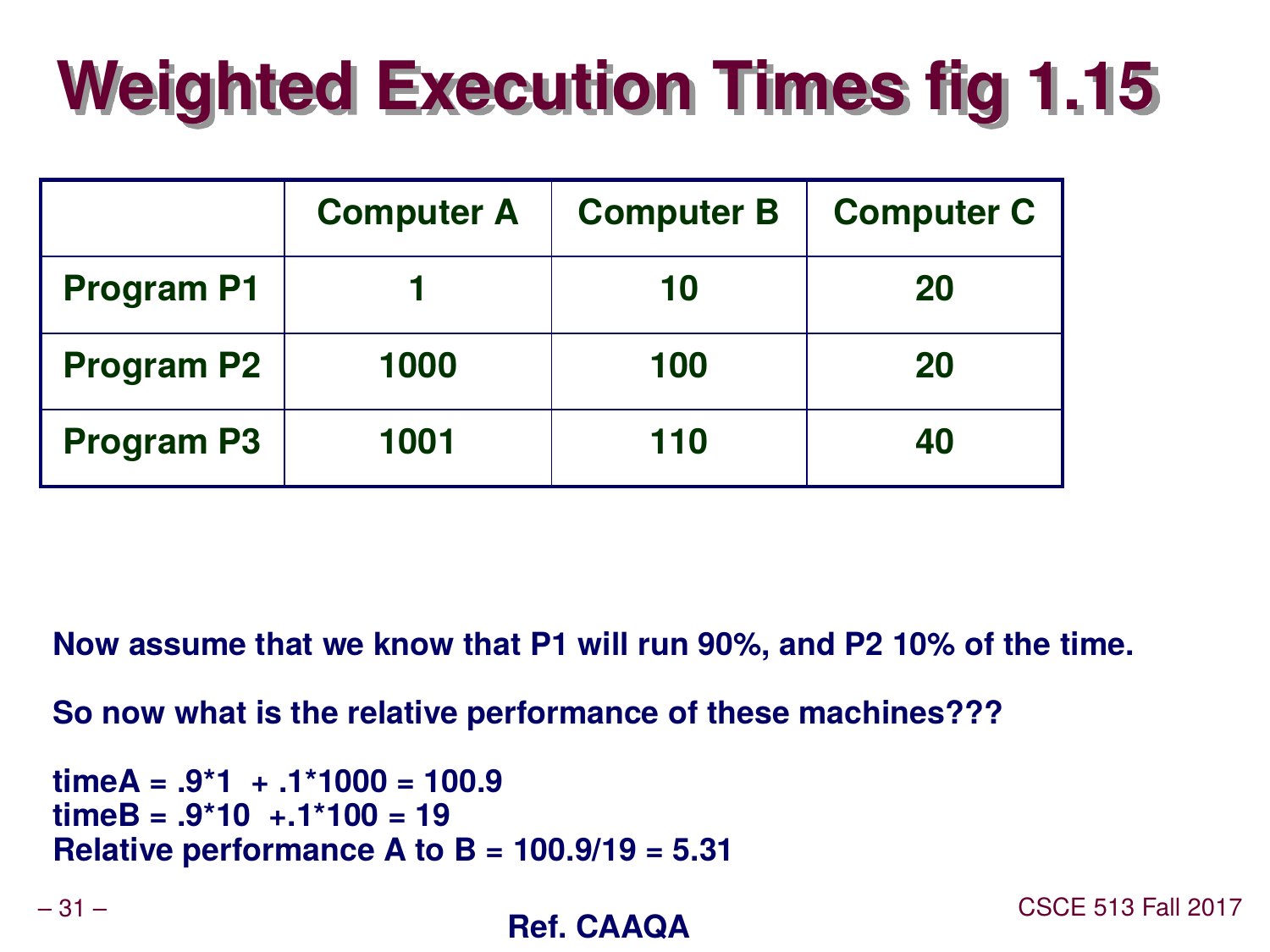

# Weighted Execution Times fig 1.15
|  | Computer A | Computer B | Computer C |
| --- | --- | --- | --- |
| Program P1 | 1 | 10 | 20 |
| Program P2 | 1000 | 100 | 20 |
| Program P3 | 1001 | 110 | 40 |
Now assume that we know that P1 will run 90%, and P2 10% of the time.

So now what is the relative performance of these machines???

timeA = .9*1  + .1*1000 = 100.9
timeB = .9*10  +.1*100 = 19
Relative performance A to B = 100.9/19 = 5.31
Ref. CAAQA